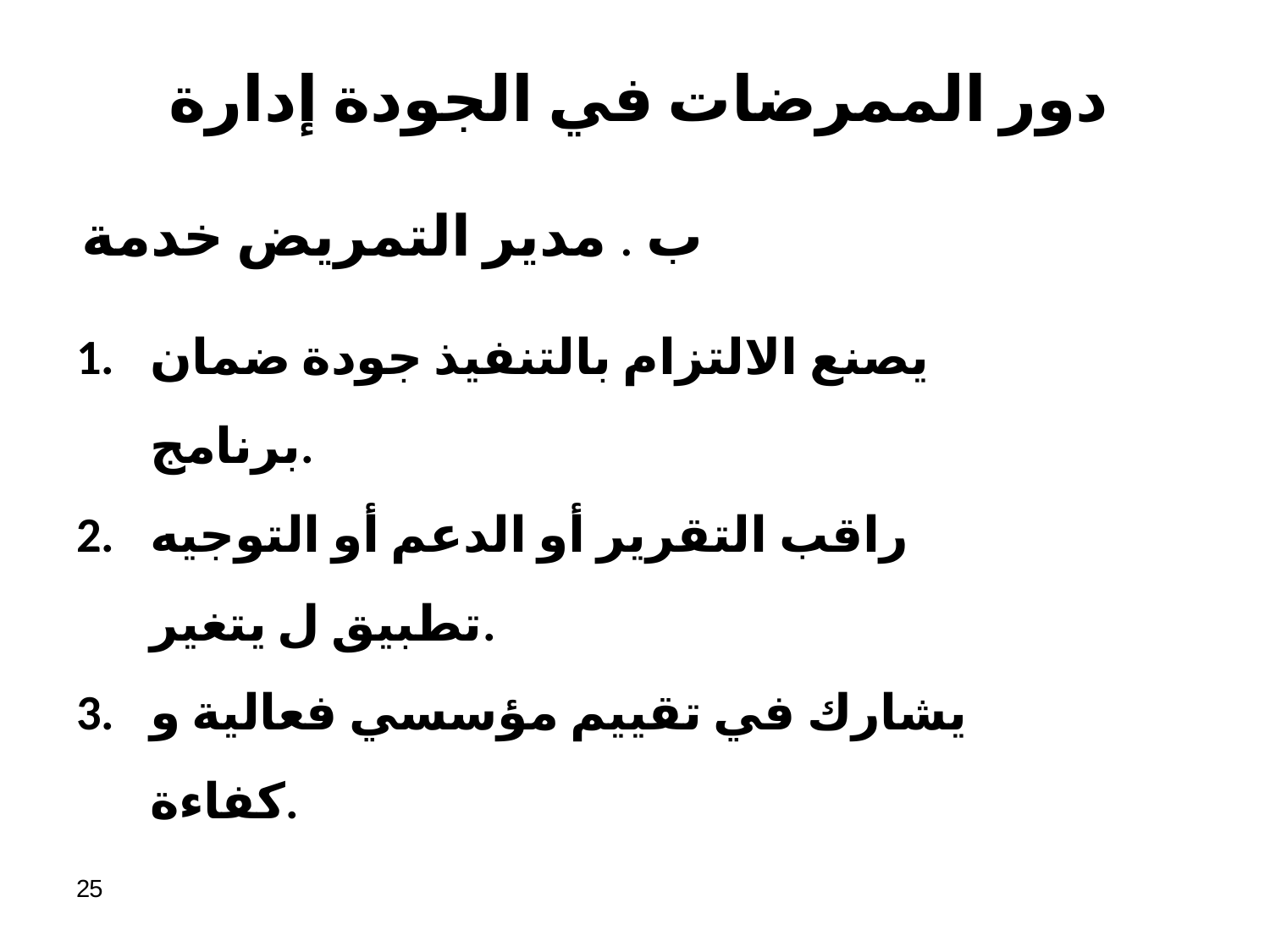

# دور الممرضات في الجودة إدارة
ب . مدير التمريض​ خدمة
يصنع الالتزام بالتنفيذ​ جودة ضمان برنامج.
راقب التقرير أو الدعم أو التوجيه تطبيق ل يتغير.
يشارك في تقييم مؤسسي فعالية و كفاءة.
25